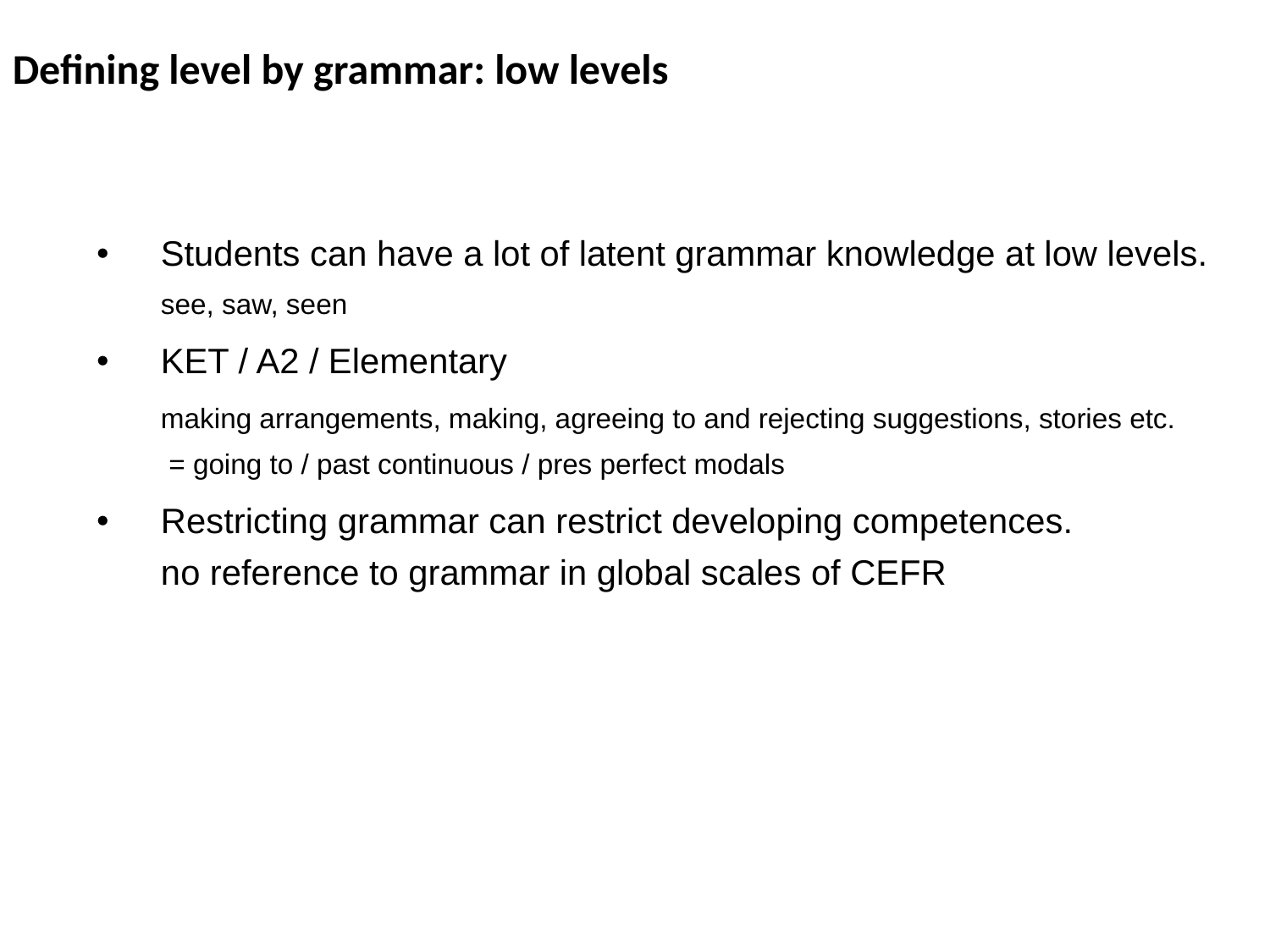

Defining level by grammar: low levels

Students can have a lot of latent grammar knowledge at low levels.
	see, saw, seen
KET / A2 / Elementary
	making arrangements, making, agreeing to and rejecting suggestions, stories etc.
	 = going to / past continuous / pres perfect modals
Restricting grammar can restrict developing competences.
	no reference to grammar in global scales of CEFR